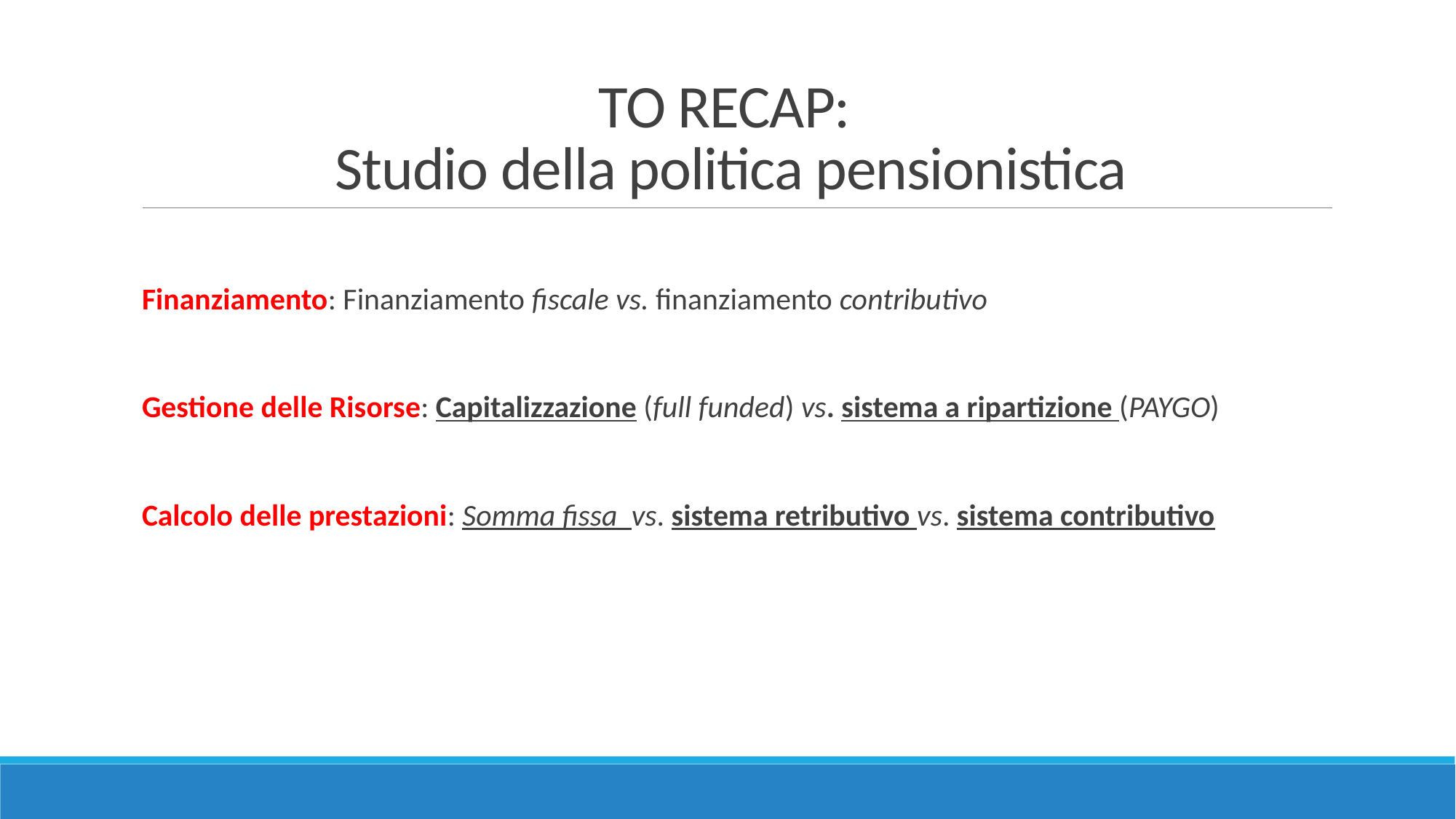

# TO RECAP: Studio della politica pensionistica

Finanziamento: Finanziamento fiscale vs. finanziamento contributivo

Gestione delle Risorse: Capitalizzazione (full funded) vs. sistema a ripartizione (PAYGO)

Calcolo delle prestazioni: Somma fissa  vs. sistema retributivo vs. sistema contributivo